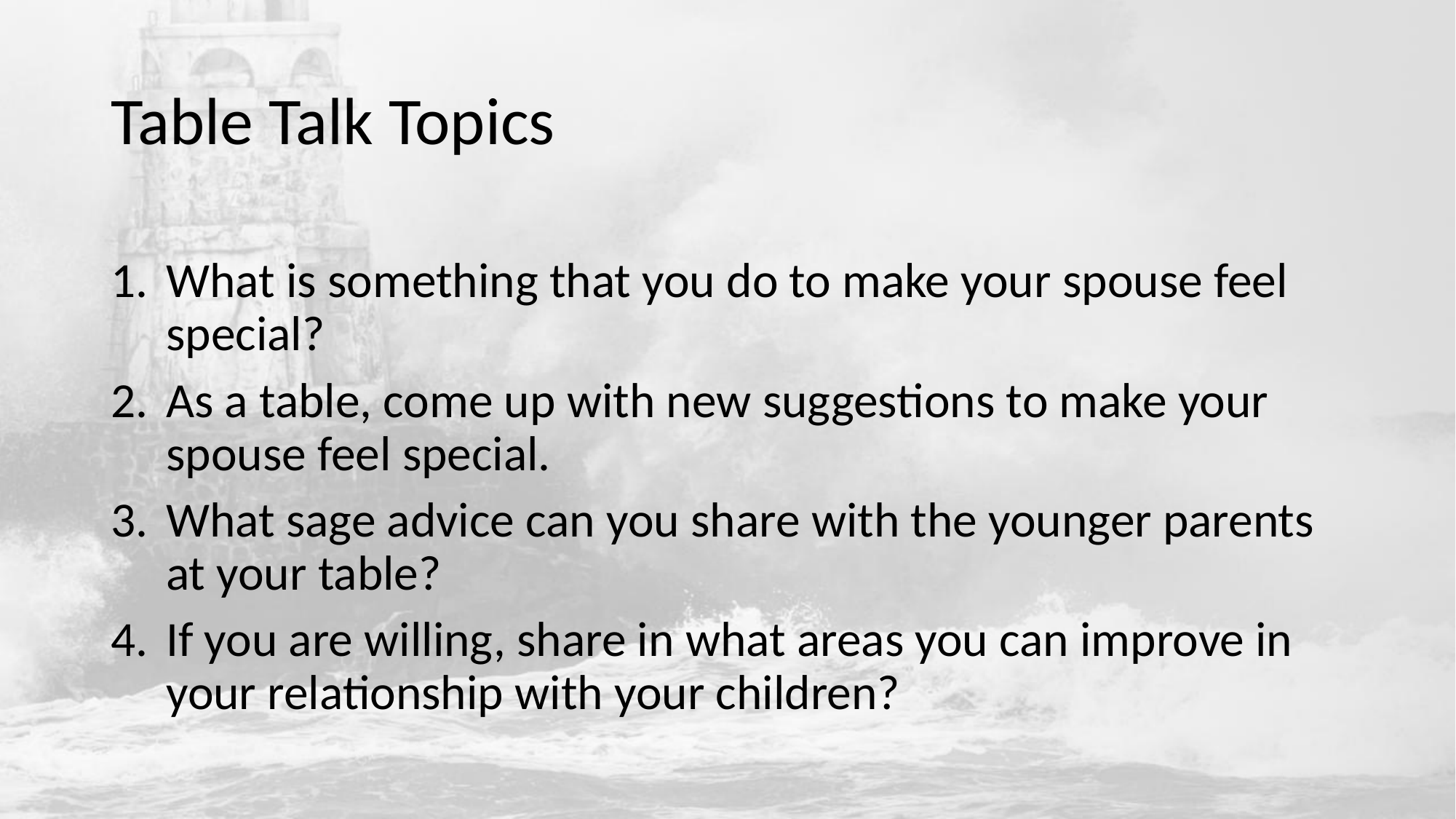

# Table Talk Topics
What is something that you do to make your spouse feel special?
As a table, come up with new suggestions to make your spouse feel special.
What sage advice can you share with the younger parents at your table?
If you are willing, share in what areas you can improve in your relationship with your children?